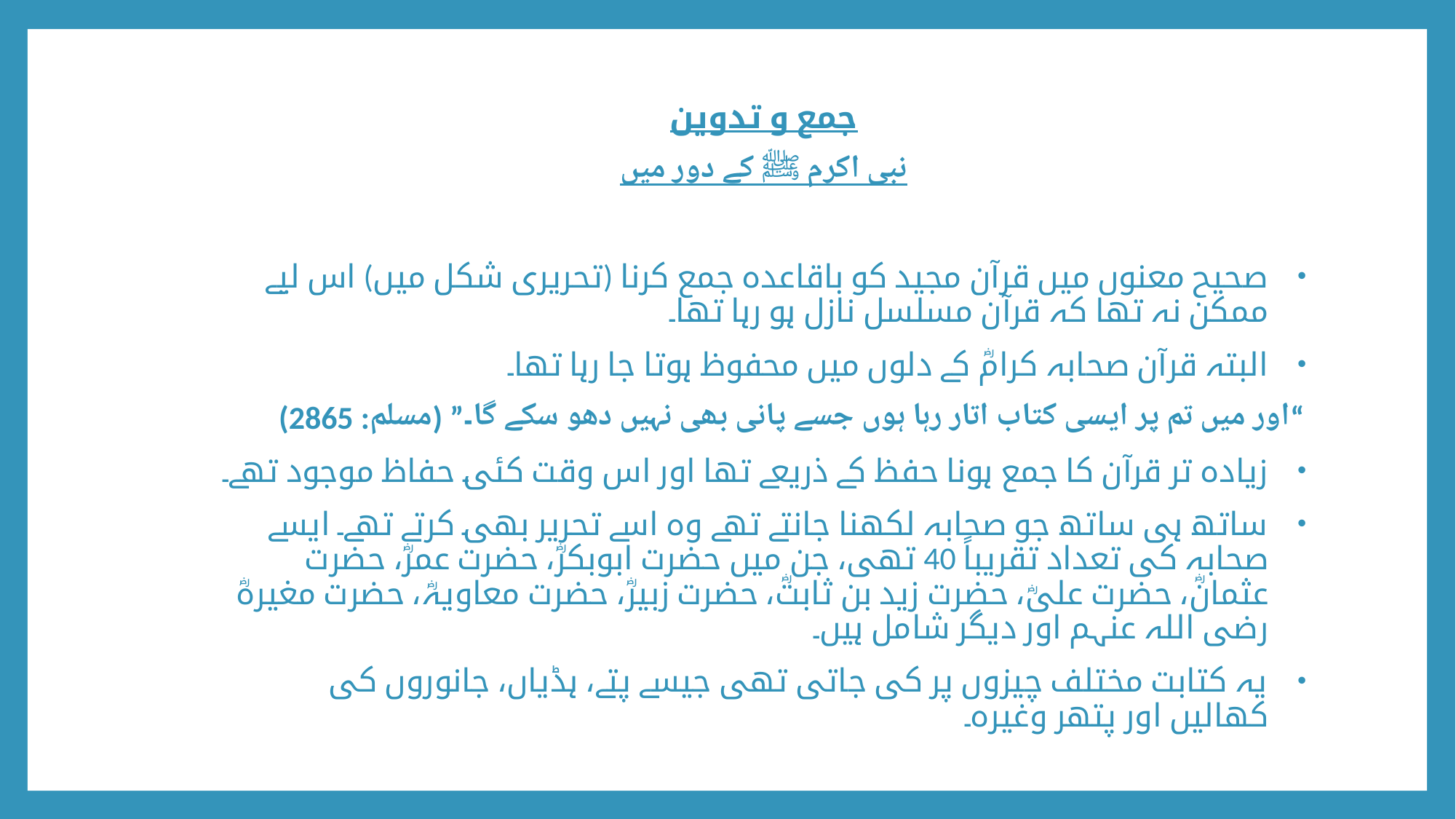

جمع و تدوین
نبی اکرم ﷺ کے دور میں

صحیح معنوں میں قرآن مجید کو باقاعدہ جمع کرنا (تحریری شکل میں) اس لیے ممکن نہ تھا کہ قرآن مسلسل نازل ہو رہا تھا۔
البتہ قرآن صحابہ کرامؓ کے دلوں میں محفوظ ہوتا جا رہا تھا۔
“اور میں تم پر ایسی کتاب اتار رہا ہوں جسے پانی بھی نہیں دھو سکے گا۔” (مسلم: 2865)
زیادہ تر قرآن کا جمع ہونا حفظ کے ذریعے تھا اور اس وقت کئی حفاظ موجود تھے۔
ساتھ ہی ساتھ جو صحابہ لکھنا جانتے تھے وہ اسے تحریر بھی کرتے تھے۔ ایسے صحابہ کی تعداد تقریباً 40 تھی، جن میں حضرت ابوبکرؓ، حضرت عمرؓ، حضرت عثمانؓ، حضرت علیؓ، حضرت زید بن ثابتؓ، حضرت زبیرؓ، حضرت معاویہؓ، حضرت مغیرہؓ رضی اللہ عنہم اور دیگر شامل ہیں۔
یہ کتابت مختلف چیزوں پر کی جاتی تھی جیسے پتے، ہڈیاں، جانوروں کی کھالیں اور پتھر وغیرہ۔